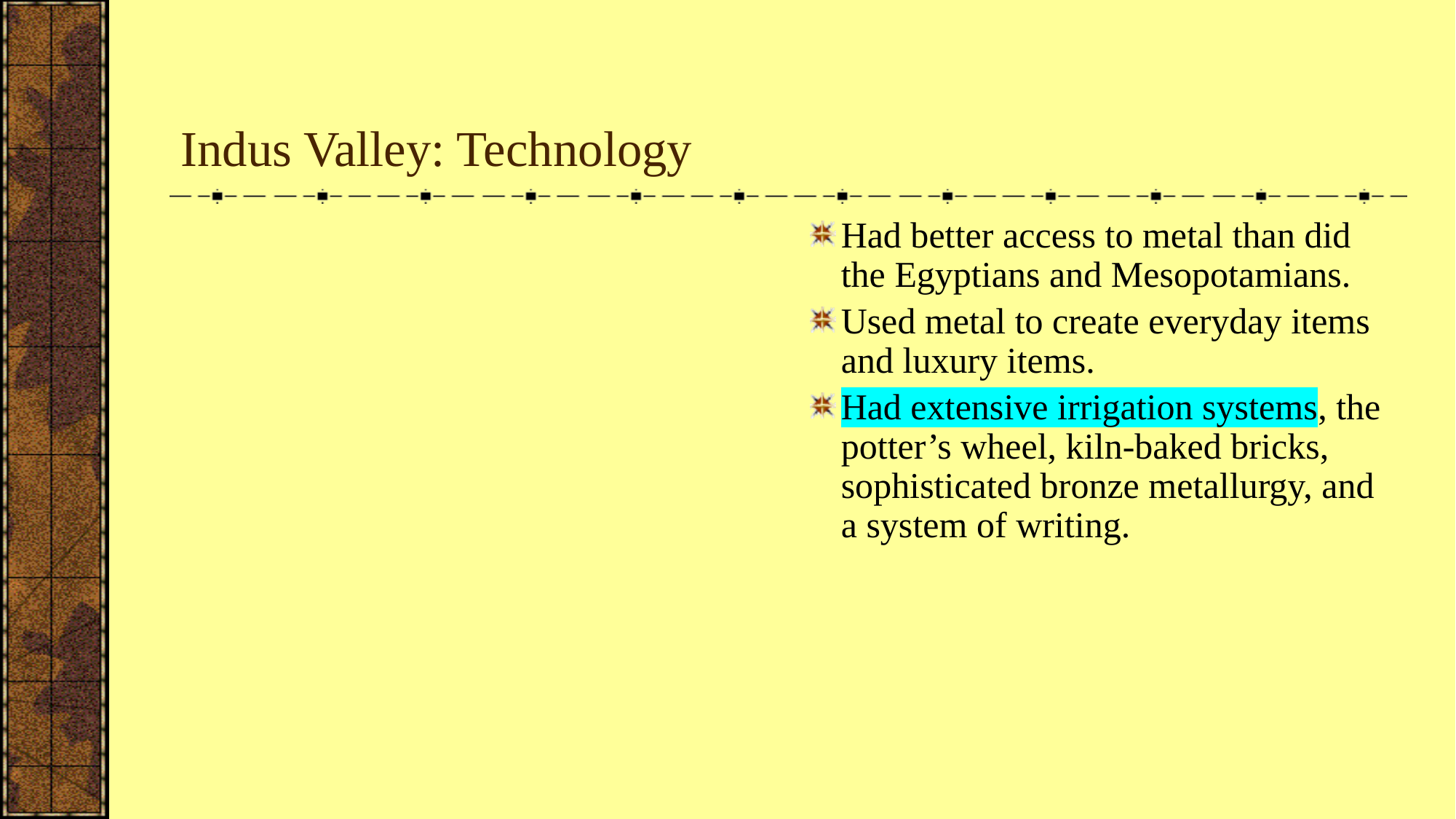

Indus Valley: Technology
Had better access to metal than did the Egyptians and Mesopotamians.
Used metal to create everyday items and luxury items.
Had extensive irrigation systems, the potter’s wheel, kiln-baked bricks, sophisticated bronze metallurgy, and a system of writing.